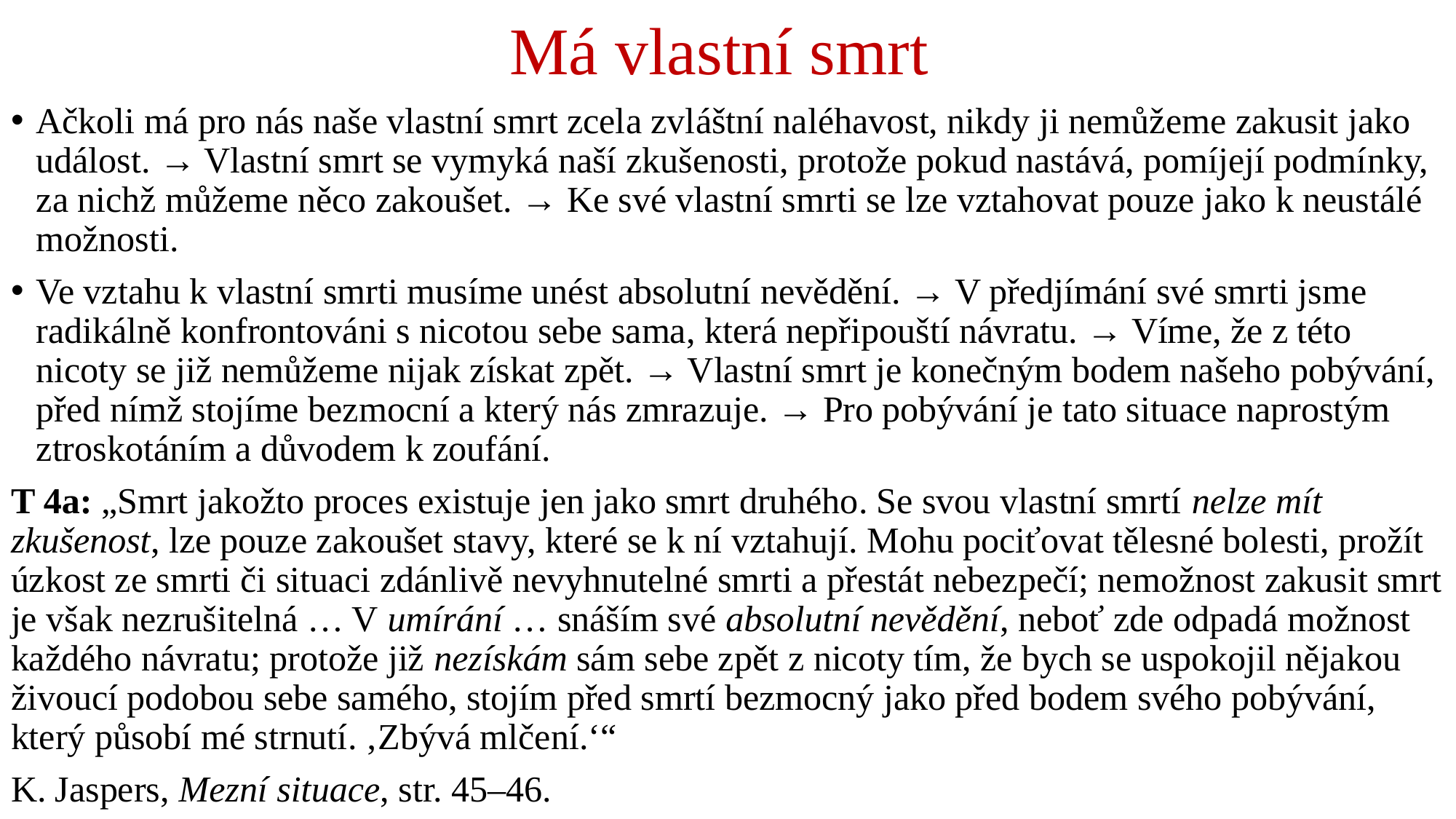

# Má vlastní smrt
Ačkoli má pro nás naše vlastní smrt zcela zvláštní naléhavost, nikdy ji nemůžeme zakusit jako událost. → Vlastní smrt se vymyká naší zkušenosti, protože pokud nastává, pomíjejí podmínky, za nichž můžeme něco zakoušet. → Ke své vlastní smrti se lze vztahovat pouze jako k neustálé možnosti.
Ve vztahu k vlastní smrti musíme unést absolutní nevědění. → V předjímání své smrti jsme radikálně konfrontováni s nicotou sebe sama, která nepřipouští návratu. → Víme, že z této nicoty se již nemůžeme nijak získat zpět. → Vlastní smrt je konečným bodem našeho pobývání, před nímž stojíme bezmocní a který nás zmrazuje. → Pro pobývání je tato situace naprostým ztroskotáním a důvodem k zoufání.
T 4a: „Smrt jakožto proces existuje jen jako smrt druhého. Se svou vlastní smrtí nelze mít zkušenost, lze pouze zakoušet stavy, které se k ní vztahují. Mohu pociťovat tělesné bolesti, prožít úzkost ze smrti či situaci zdánlivě nevyhnutelné smrti a přestát nebezpečí; nemožnost zakusit smrt je však nezrušitelná … V umírání … snáším své absolutní nevědění, neboť zde odpadá možnost každého návratu; protože již nezískám sám sebe zpět z nicoty tím, že bych se uspokojil nějakou živoucí podobou sebe samého, stojím před smrtí bezmocný jako před bodem svého pobývání, který působí mé strnutí. ‚Zbývá mlčení.‘“
K. Jaspers, Mezní situace, str. 45–46.